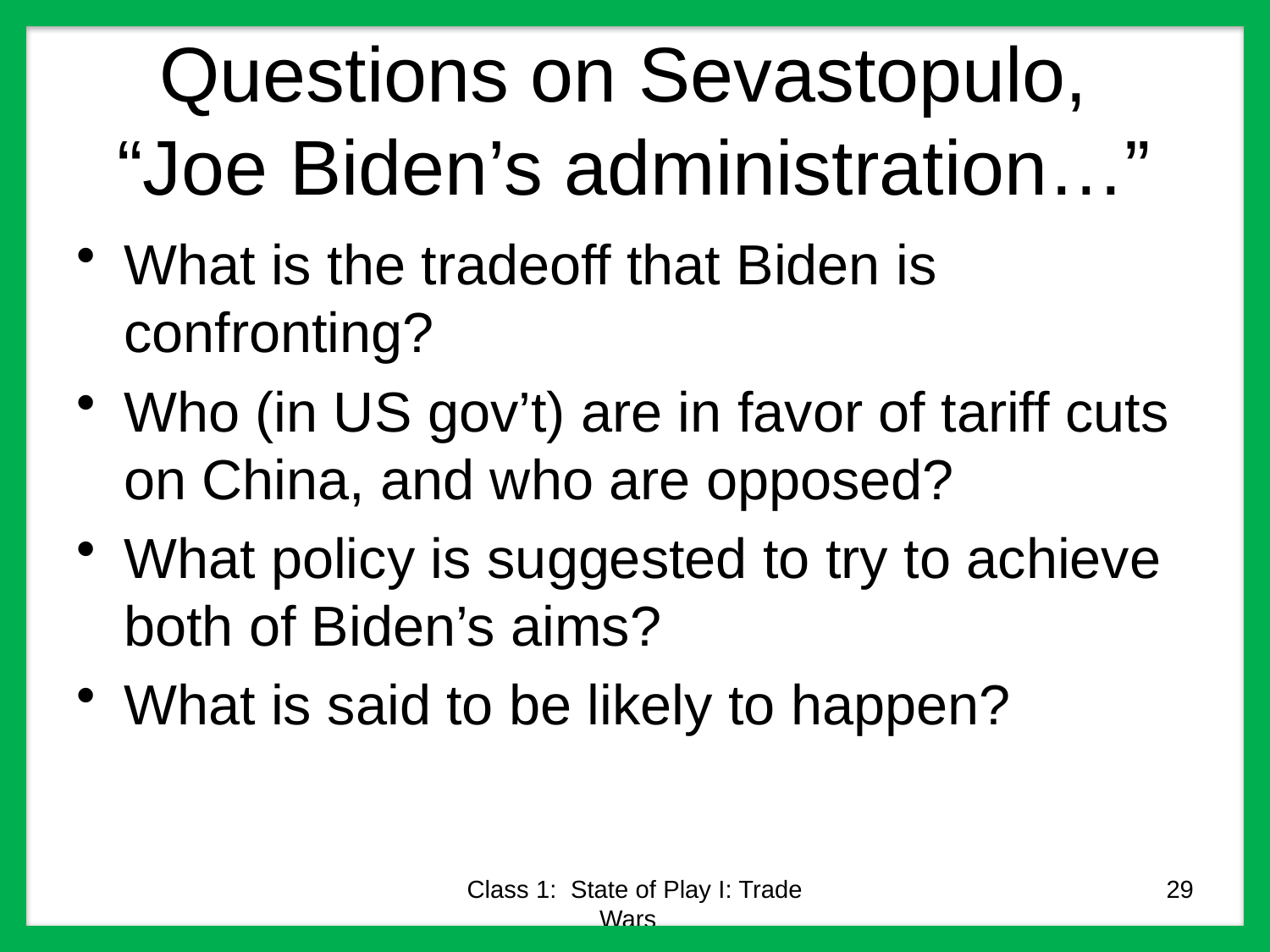

# Questions on Sevastopulo, “Joe Biden’s administration…”
What is the tradeoff that Biden is confronting?
Who (in US gov’t) are in favor of tariff cuts on China, and who are opposed?
What policy is suggested to try to achieve both of Biden’s aims?
What is said to be likely to happen?

Class 1:  State of Play I: Trade Wars
29